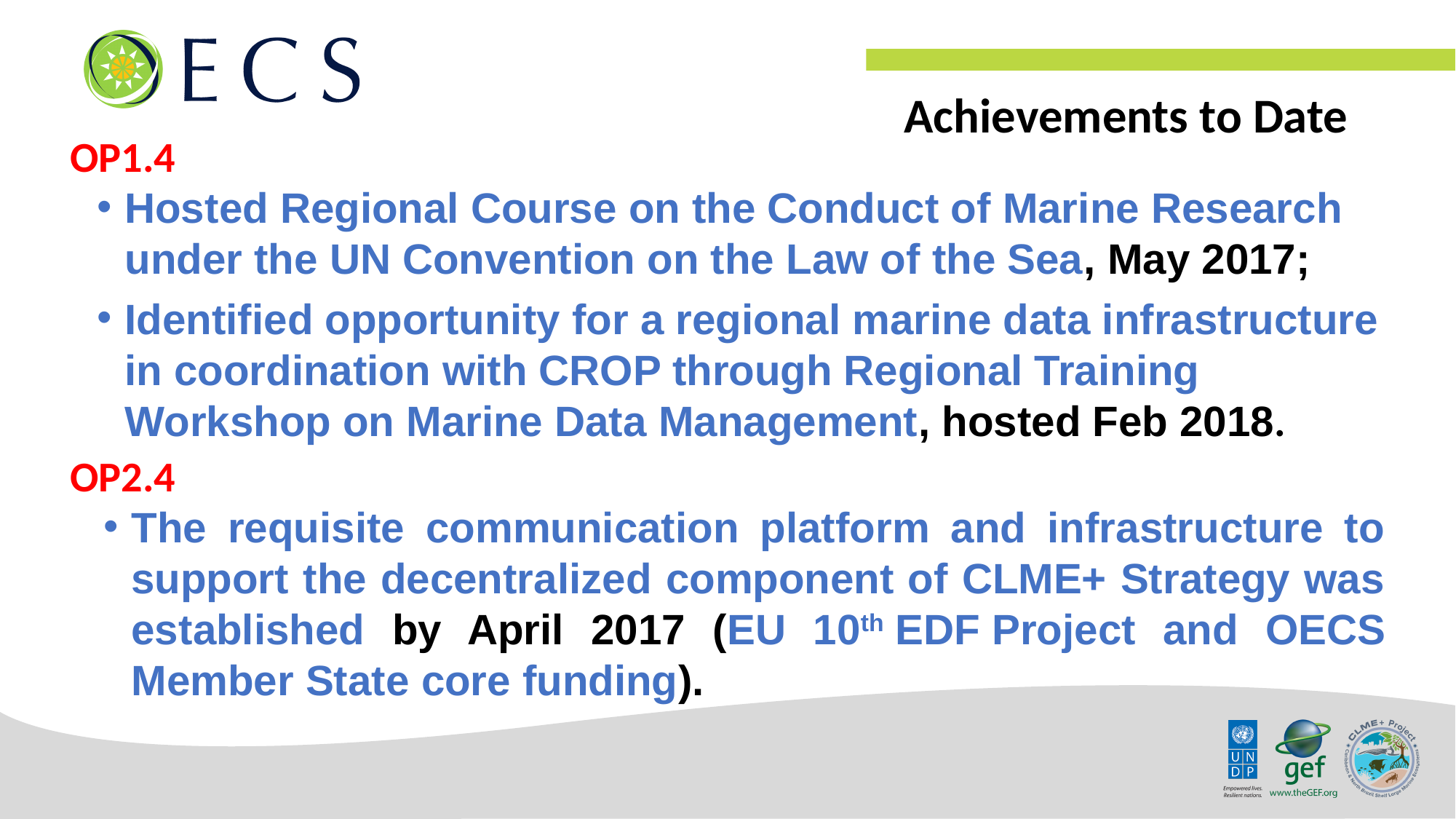

Achievements to Date
OP1.4
Hosted Regional Course on the Conduct of Marine Research under the UN Convention on the Law of the Sea, May 2017;
Identified opportunity for a regional marine data infrastructure in coordination with CROP through Regional Training Workshop on Marine Data Management, hosted Feb 2018.
OP2.4
The requisite communication platform and infrastructure to support the decentralized component of CLME+ Strategy was established by April 2017 (EU 10th EDF Project and OECS Member State core funding).